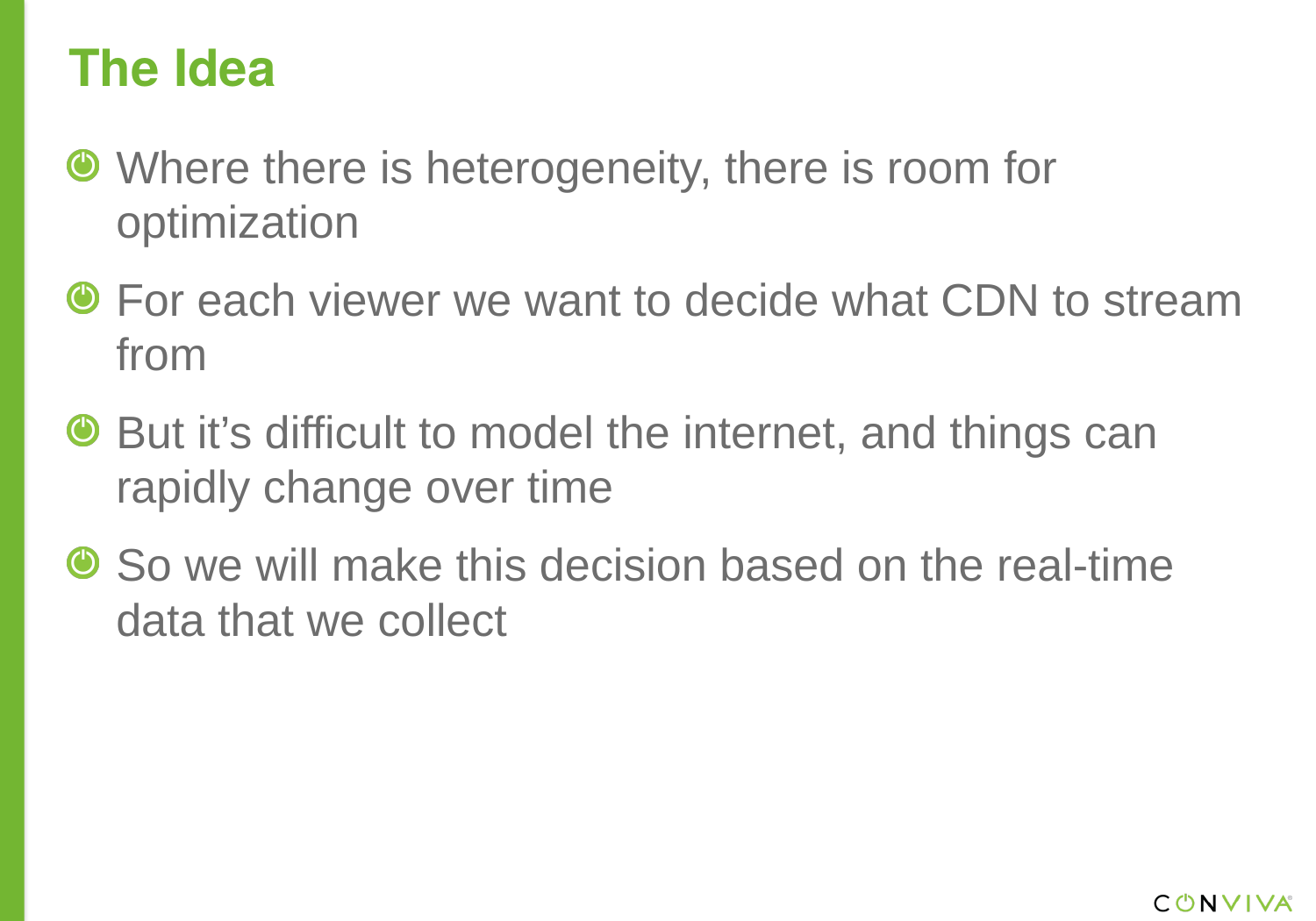

The Idea
Where there is heterogeneity, there is room for optimization
For each viewer we want to decide what CDN to stream from
But it’s difficult to model the internet, and things can rapidly change over time
So we will make this decision based on the real-time data that we collect